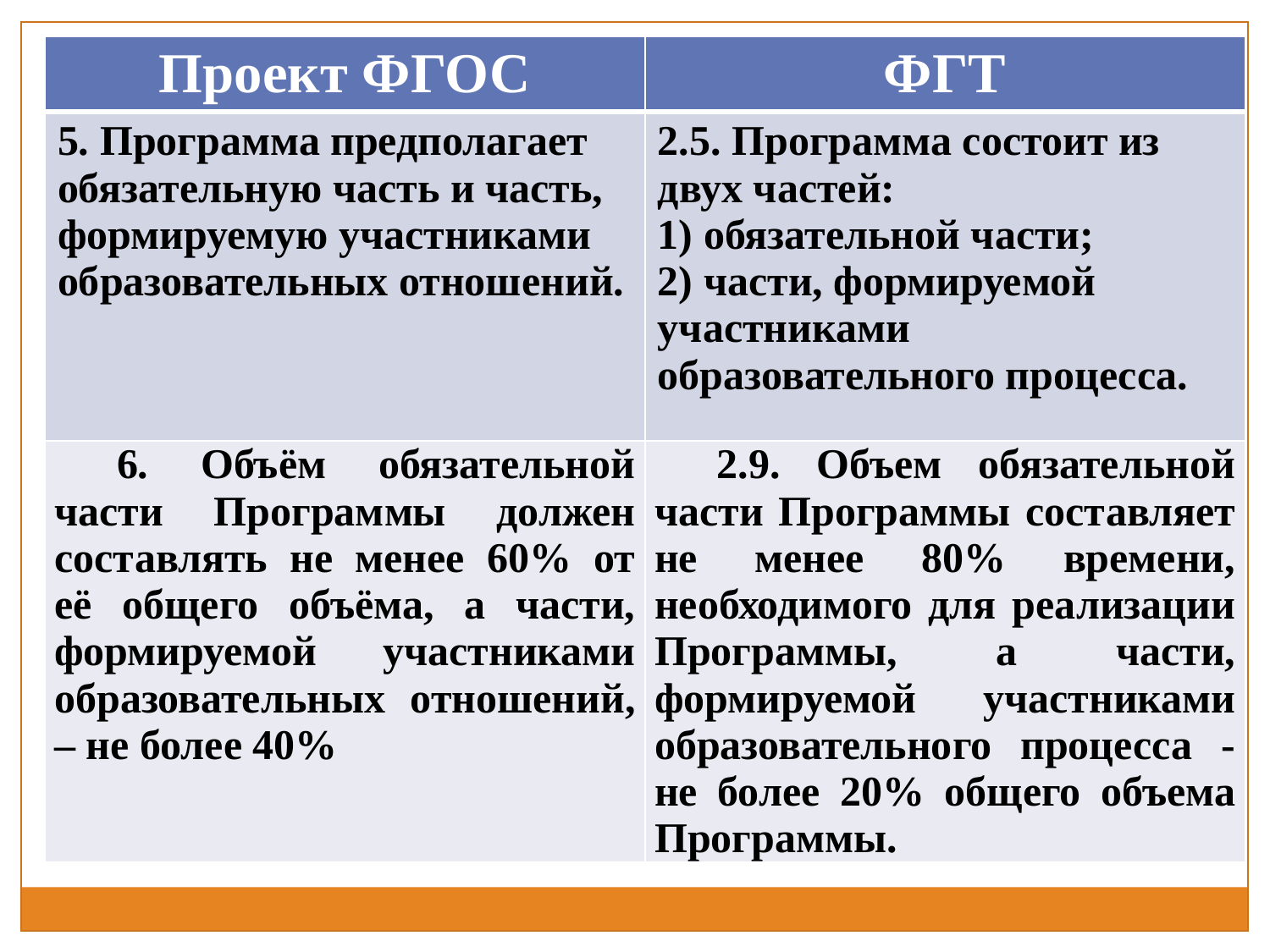

| Проект ФГОС | ФГТ |
| --- | --- |
| 5. Программа предполагает обязательную часть и часть, формируемую участниками образовательных отношений. | 2.5. Программа состоит из двух частей: 1) обязательной части; 2) части, формируемой участниками образовательного процесса. |
| 6. Объём обязательной части Программы должен составлять не менее 60% от её общего объёма, а части, формируемой участниками образовательных отношений, – не более 40% | 2.9. Объем обязательной части Программы составляет не менее 80% времени, необходимого для реализации Программы, а части, формируемой участниками образовательного процесса - не более 20% общего объема Программы. |